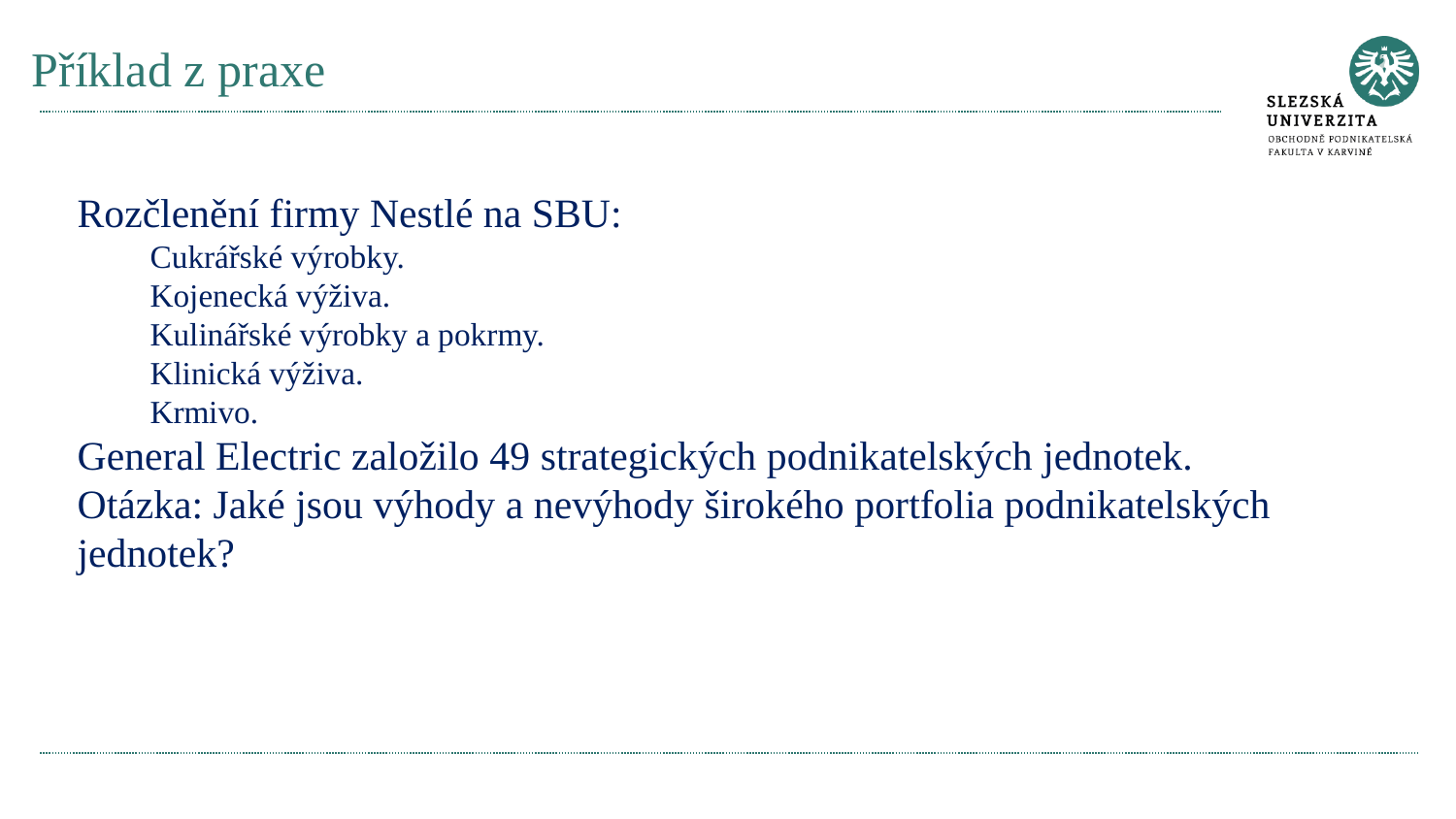

# Příklad z praxe
Rozčlenění firmy Nestlé na SBU:
Cukrářské výrobky.
Kojenecká výživa.
Kulinářské výrobky a pokrmy.
Klinická výživa.
Krmivo.
General Electric založilo 49 strategických podnikatelských jednotek.
Otázka: Jaké jsou výhody a nevýhody širokého portfolia podnikatelských jednotek?